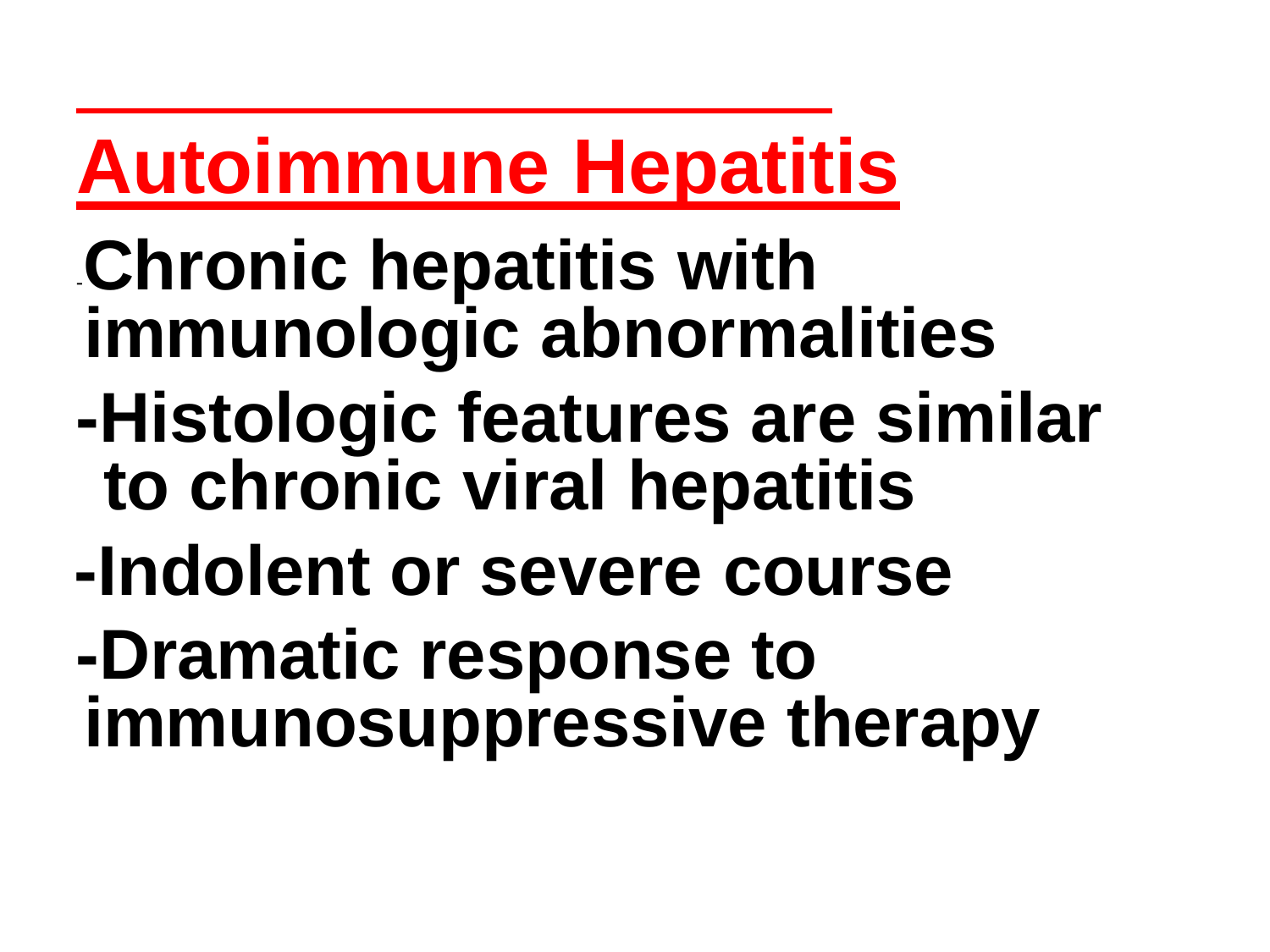

# Autoimmune Hepatitis

-Chronic hepatitis with  immunologic abnormalities
-Histologic features are similar  to chronic viral hepatitis
-Indolent or severe course
-Dramatic response to  immunosuppressive therapy